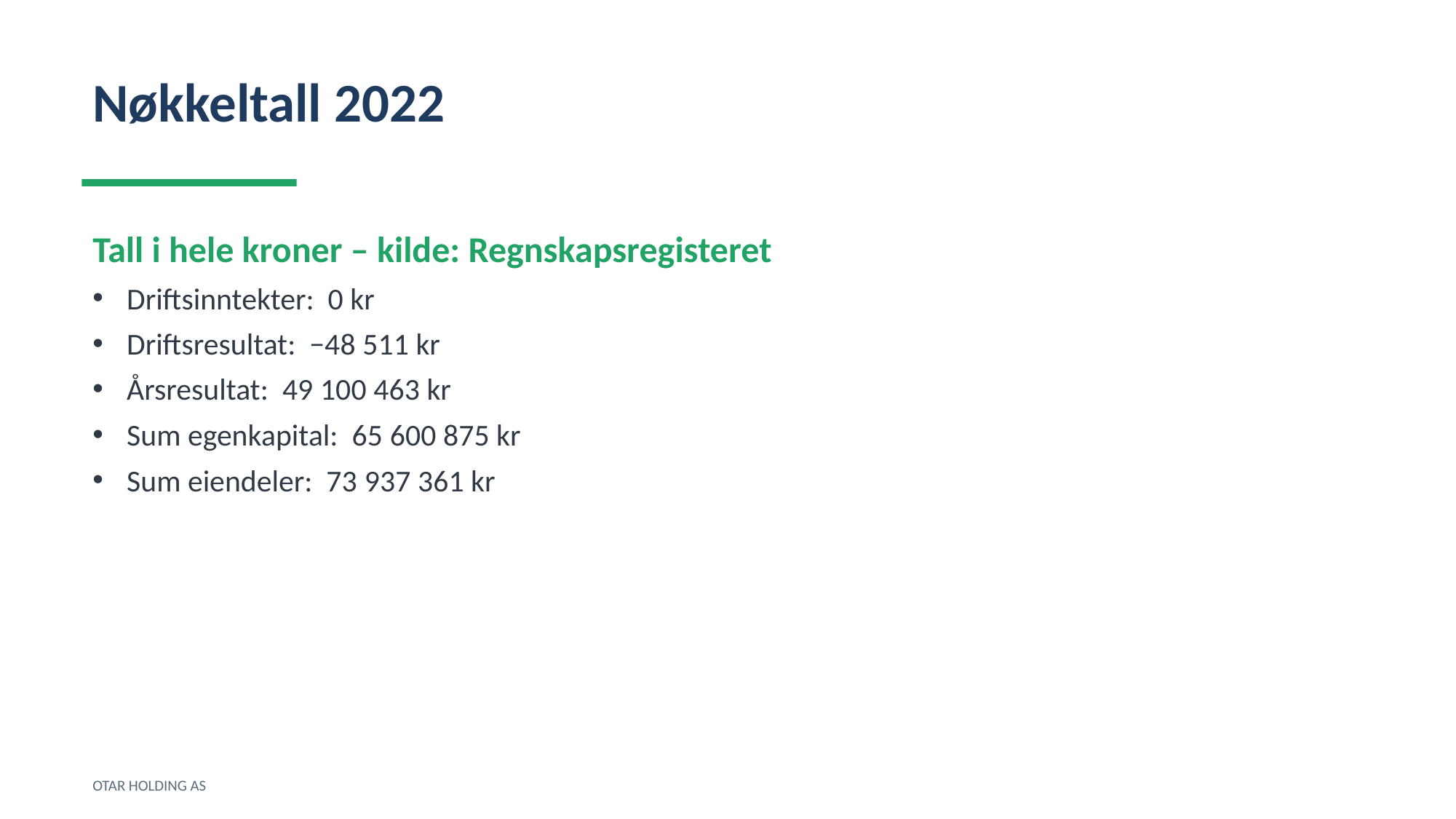

Nøkkeltall 2022

Tall i hele kroner – kilde: Regnskapsregisteret
Driftsinntekter:  0 kr
Driftsresultat:  −48 511 kr
Årsresultat:  49 100 463 kr
Sum egenkapital:  65 600 875 kr
Sum eiendeler:  73 937 361 kr
OTAR HOLDING AS